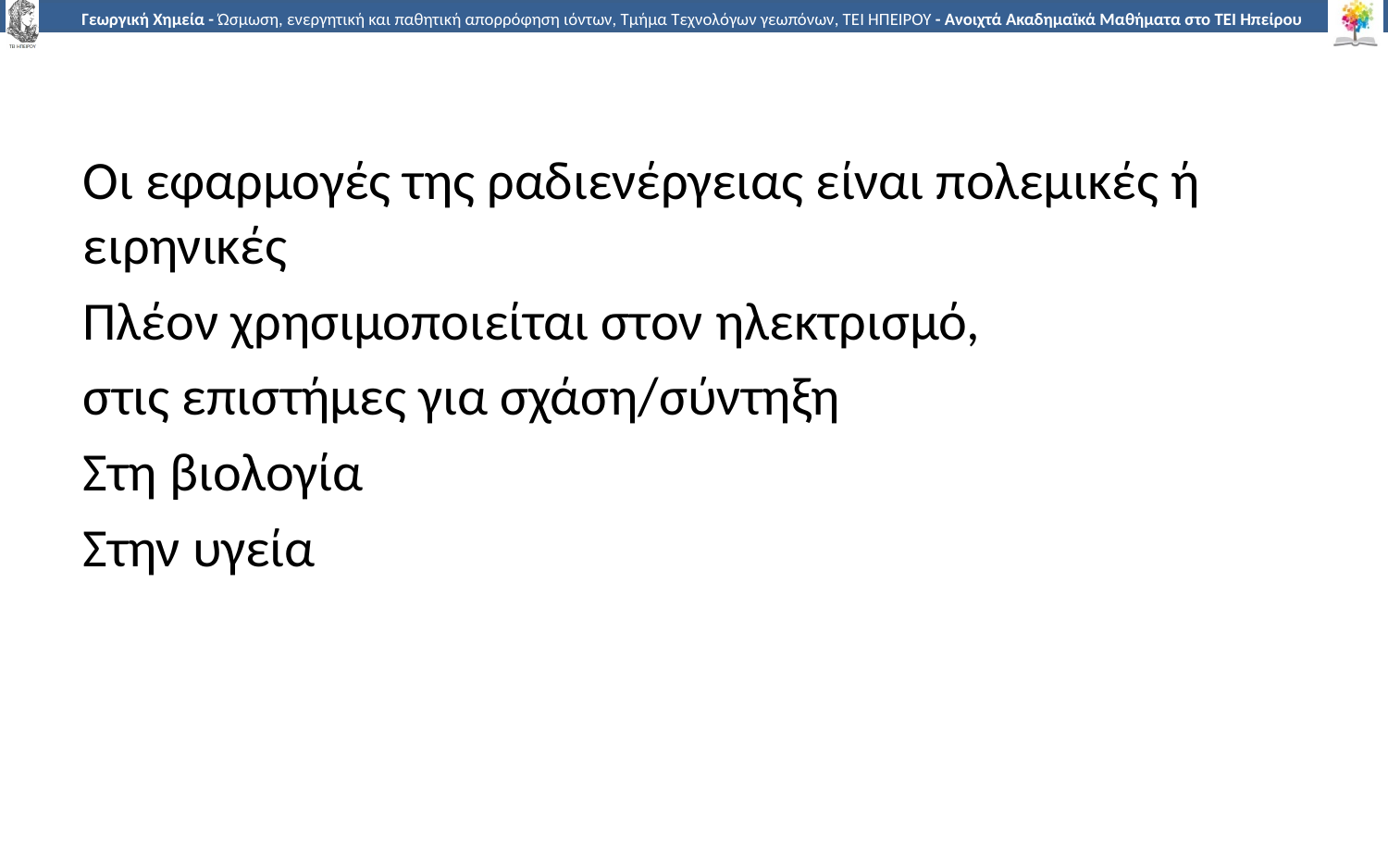

Οι εφαρμογές της ραδιενέργειας είναι πολεμικές ή ειρηνικές
Πλέον χρησιμοποιείται στον ηλεκτρισμό,
στις επιστήμες για σχάση/σύντηξη
Στη βιολογία
Στην υγεία